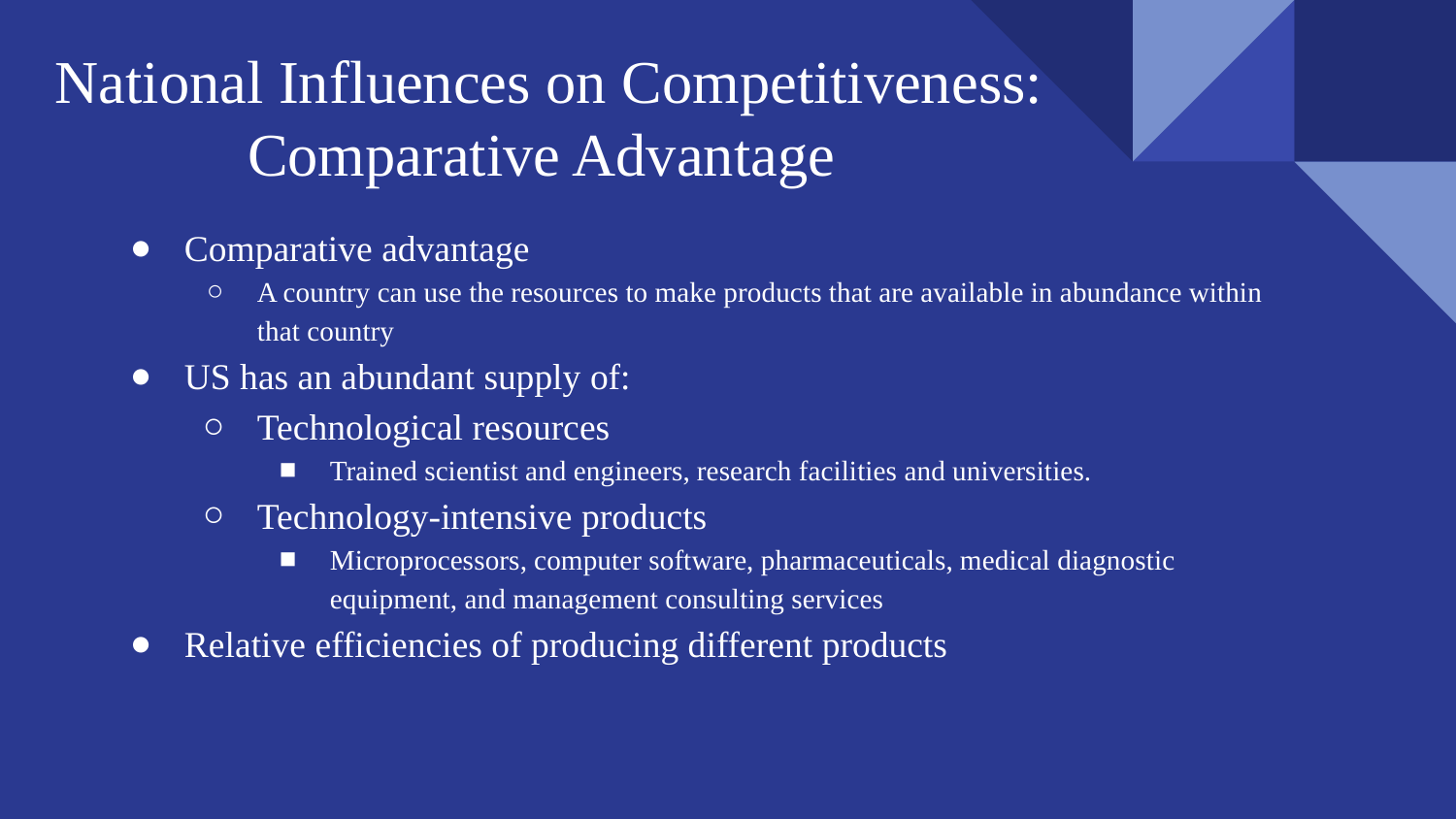

# National Influences on Competitiveness: Comparative Advantage
Comparative advantage
A country can use the resources to make products that are available in abundance within that country
US has an abundant supply of:
Technological resources
Trained scientist and engineers, research facilities and universities.
Technology-intensive products
Microprocessors, computer software, pharmaceuticals, medical diagnostic equipment, and management consulting services
Relative efficiencies of producing different products